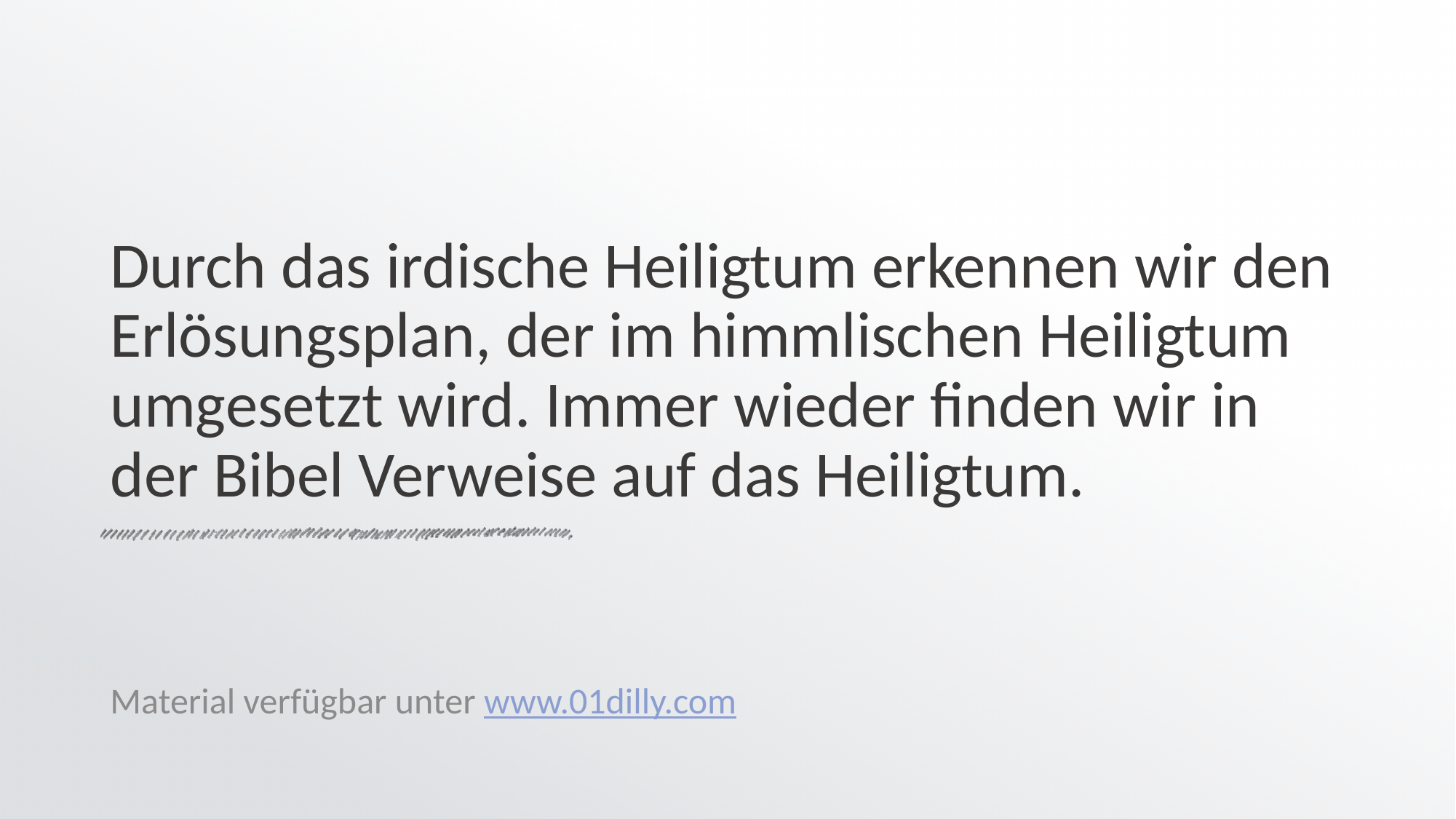

# Durch das irdische Heiligtum erkennen wir den Erlösungsplan, der im himmlischen Heiligtum umgesetzt wird. Immer wieder finden wir in der Bibel Verweise auf das Heiligtum.
Material verfügbar unter www.01dilly.com